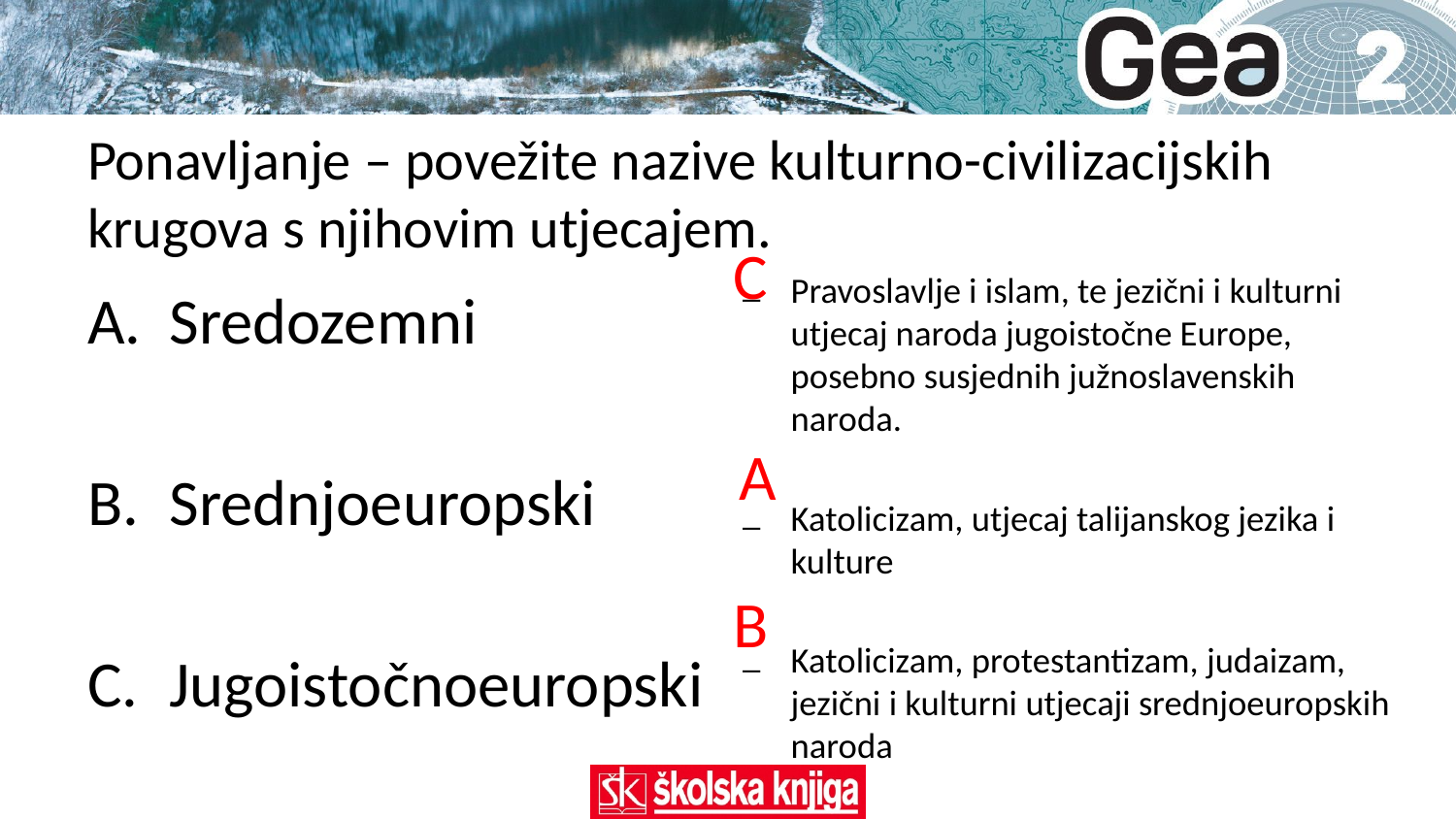

# Ponavljanje – povežite nazive kulturno-civilizacijskih krugova s njihovim utjecajem.
C
Pravoslavlje i islam, te jezični i kulturni utjecaj naroda jugoistočne Europe, posebno susjednih južnoslavenskih naroda.

Katolicizam, utjecaj talijanskog jezika i kulture

Katolicizam, protestantizam, judaizam, jezični i kulturni utjecaji srednjoeuropskih naroda
Sredozemni

Srednjoeuropski

Jugoistočnoeuropski
A
B